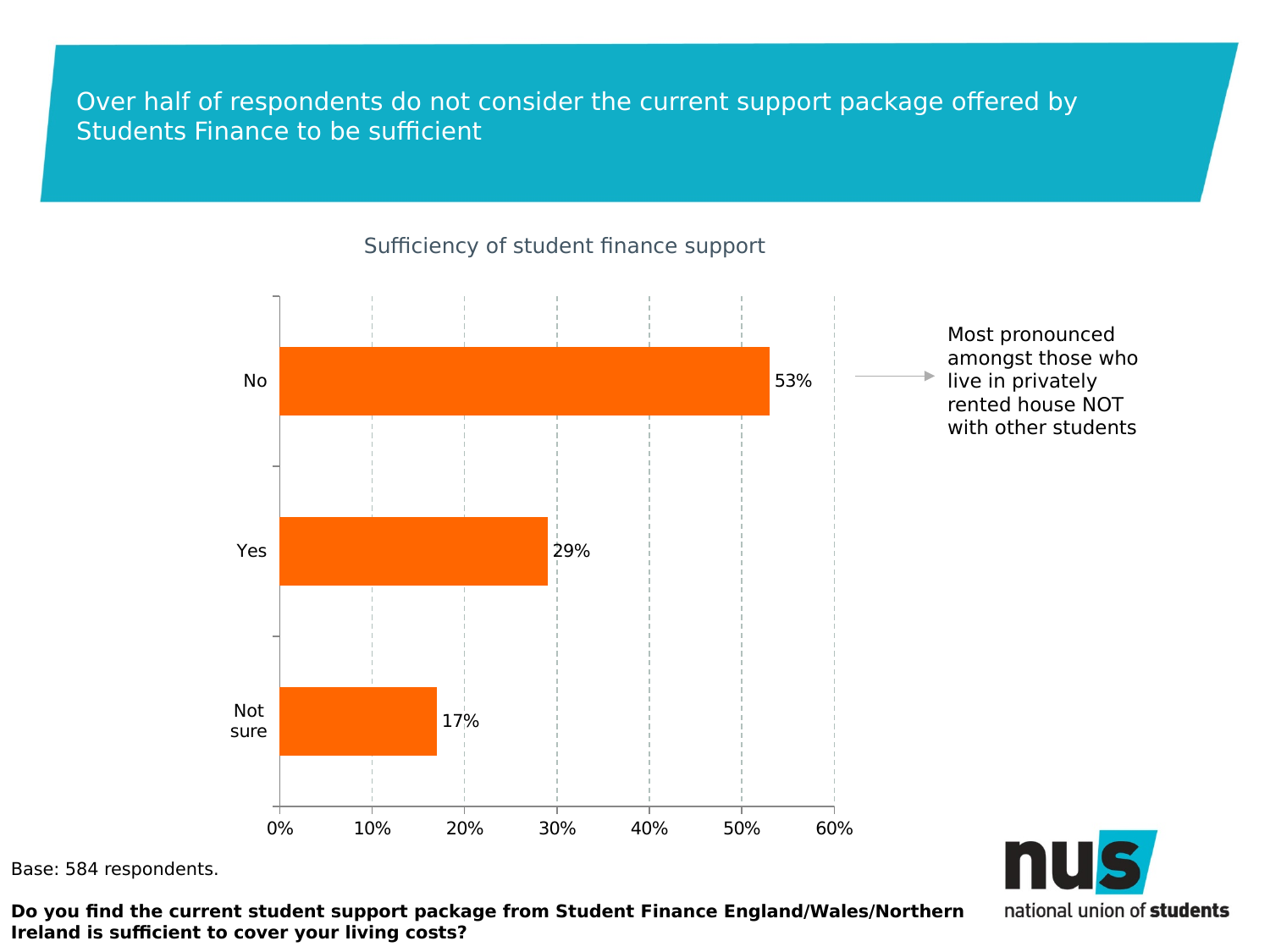

# Over half of respondents do not consider the current support package offered by Students Finance to be sufficient
Sufficiency of student finance support

### Chart

| Category | Series 1 |
|---|---|
| Not sure | 0.17 |
| Yes | 0.29 |
| No | 0.53 |
Most pronounced amongst those who live in privately rented house NOT with other students
Base: 584 respondents.

Do you find the current student support package from Student Finance England/Wales/Northern Ireland is sufficient to cover your living costs?